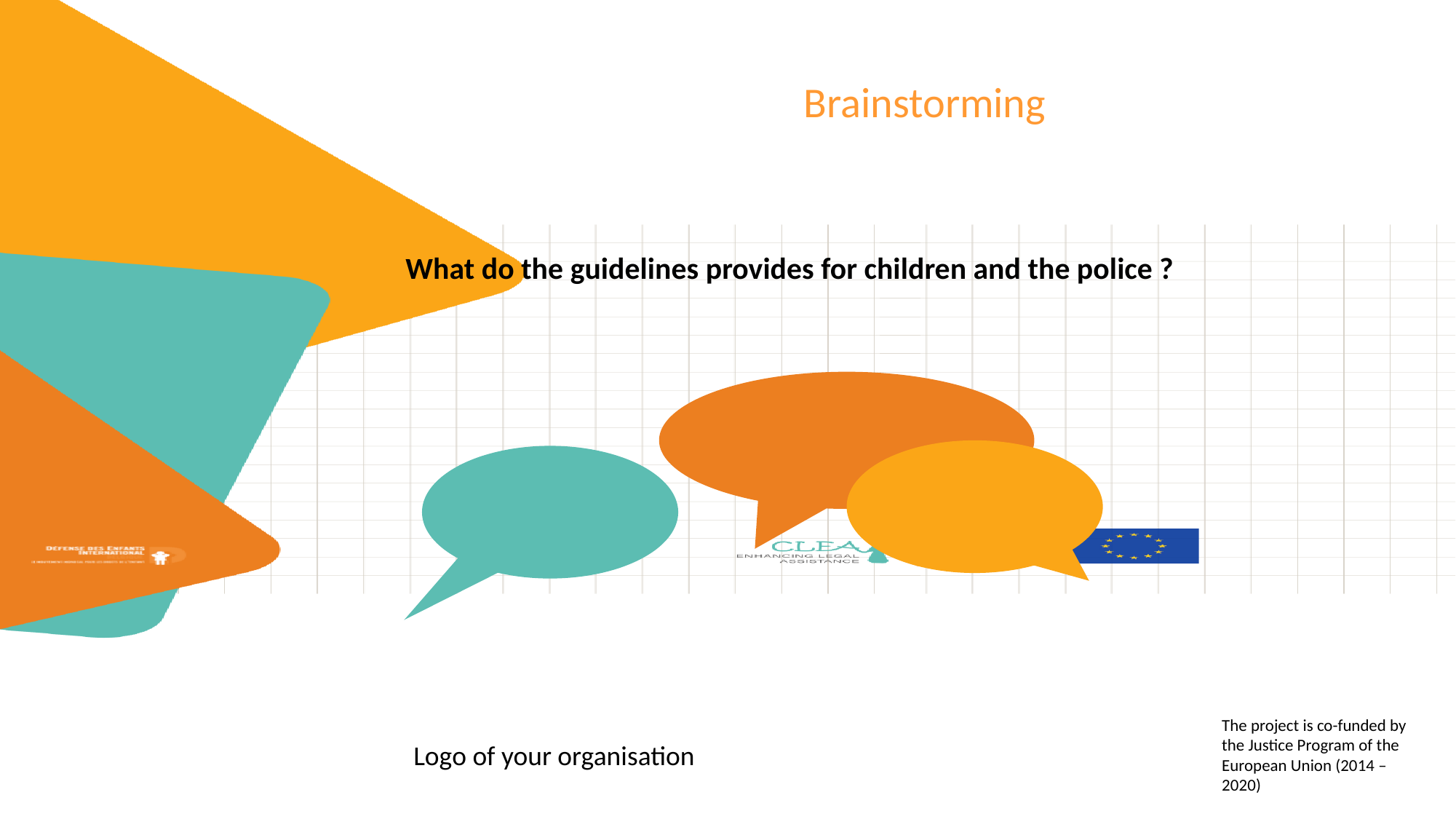

Brainstorming
What do the guidelines provides for children and the police ?

The project is co-funded by the Justice Program of the European Union (2014 – 2020)
Logo of your organisation